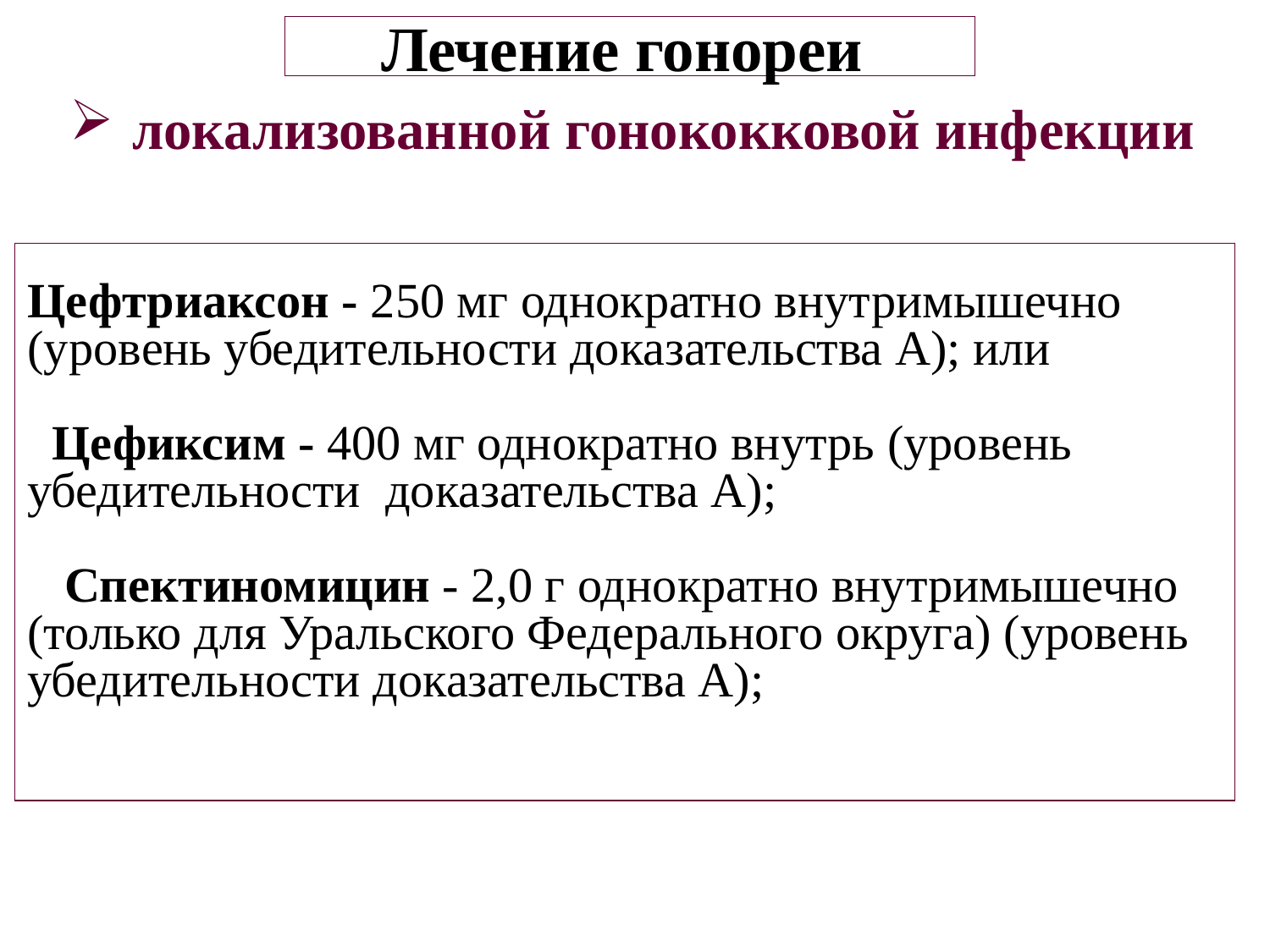

# Лечение гонореи
 локализованной гонококковой инфекции

Цефтриаксон - 250 мг однократно внутримышечно (уровень убедительности доказательства А); или
     
  Цефиксим - 400 мг однократно внутрь (уровень убедительности  доказательства А);
     
   Спектиномицин - 2,0 г однократно внутримышечно (только для Уральского Федерального округа) (уровень убедительности доказательства А);